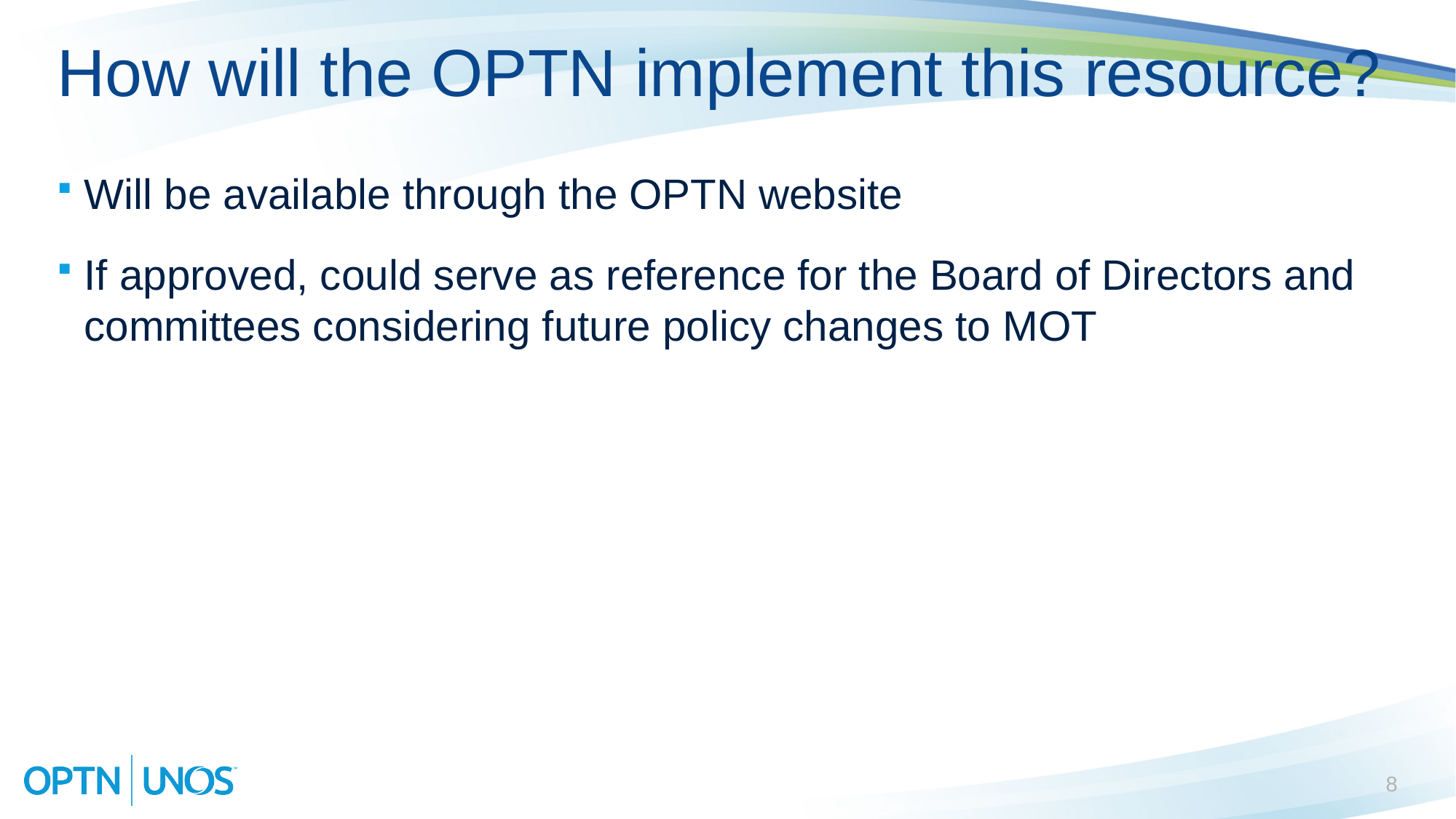

# How will the OPTN implement this resource?
Will be available through the OPTN website
If approved, could serve as reference for the Board of Directors and committees considering future policy changes to MOT
8